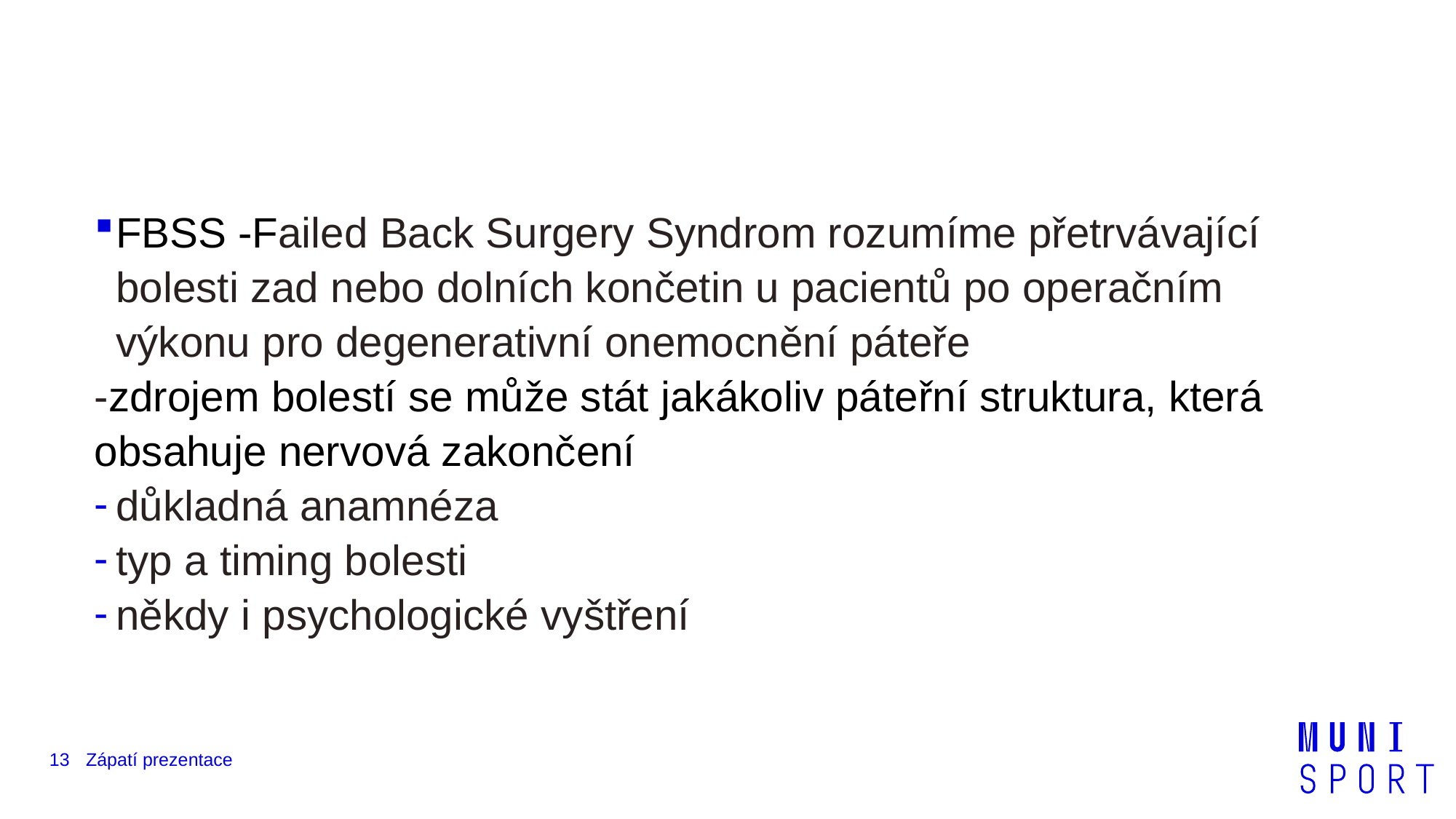

#
FBSS -Failed Back Surgery Syndrom rozumíme přetrvávající bolesti zad nebo dolních končetin u pacientů po operačním výkonu pro degenerativní onemocnění páteře
-zdrojem bolestí se může stát jakákoliv páteřní struktura, která obsahuje nervová zakončení
důkladná anamnéza
typ a timing bolesti
někdy i psychologické vyštření
13
Zápatí prezentace